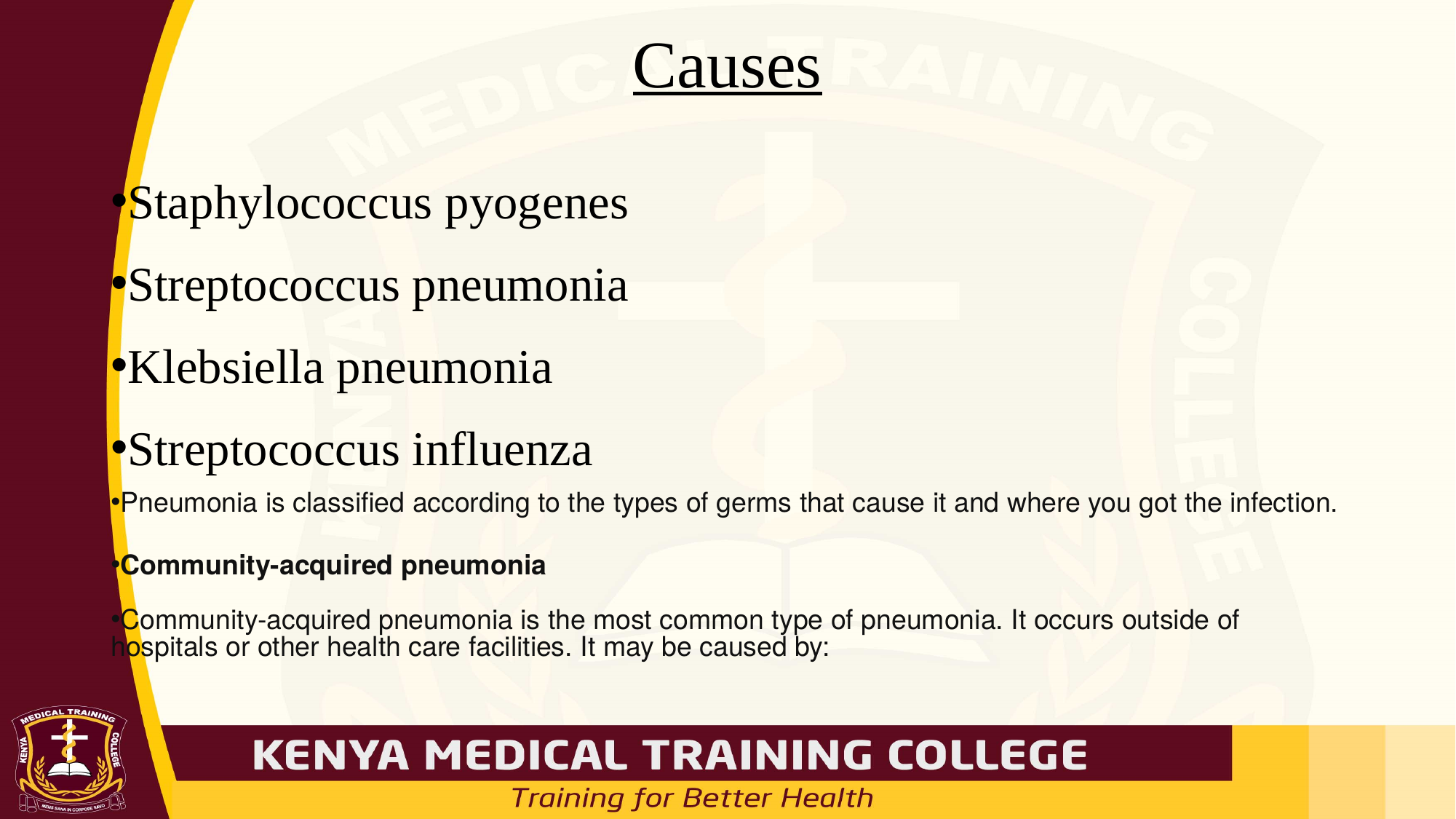

# Causes
Staphylococcus pyogenes
Streptococcus pneumonia
Klebsiella pneumonia
Streptococcus influenza
Pneumonia is classified according to the types of germs that cause it and where you got the infection.
Community-acquired pneumonia
Community-acquired pneumonia is the most common type of pneumonia. It occurs outside of hospitals or other health care facilities. It may be caused by: